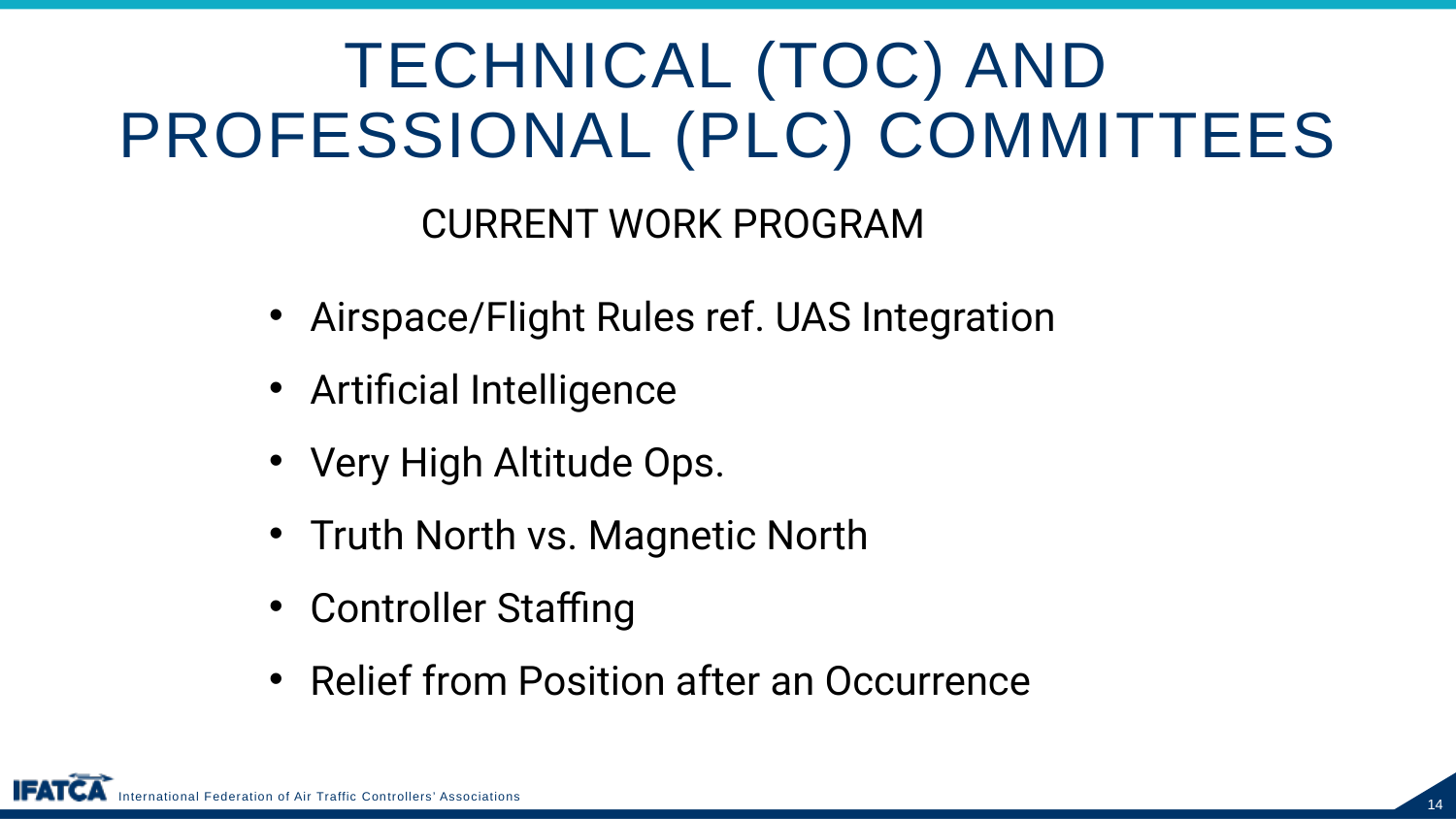

# TECHNICAL (TOC) AND PROFESSIONAL (PLC) COMMITTEES
CURRENT WORK PROGRAM
Airspace/Flight Rules ref. UAS Integration
Artificial Intelligence
Very High Altitude Ops.
Truth North vs. Magnetic North
Controller Staffing
Relief from Position after an Occurrence
International Federation of Air Traffic Controllers’ Associations
14